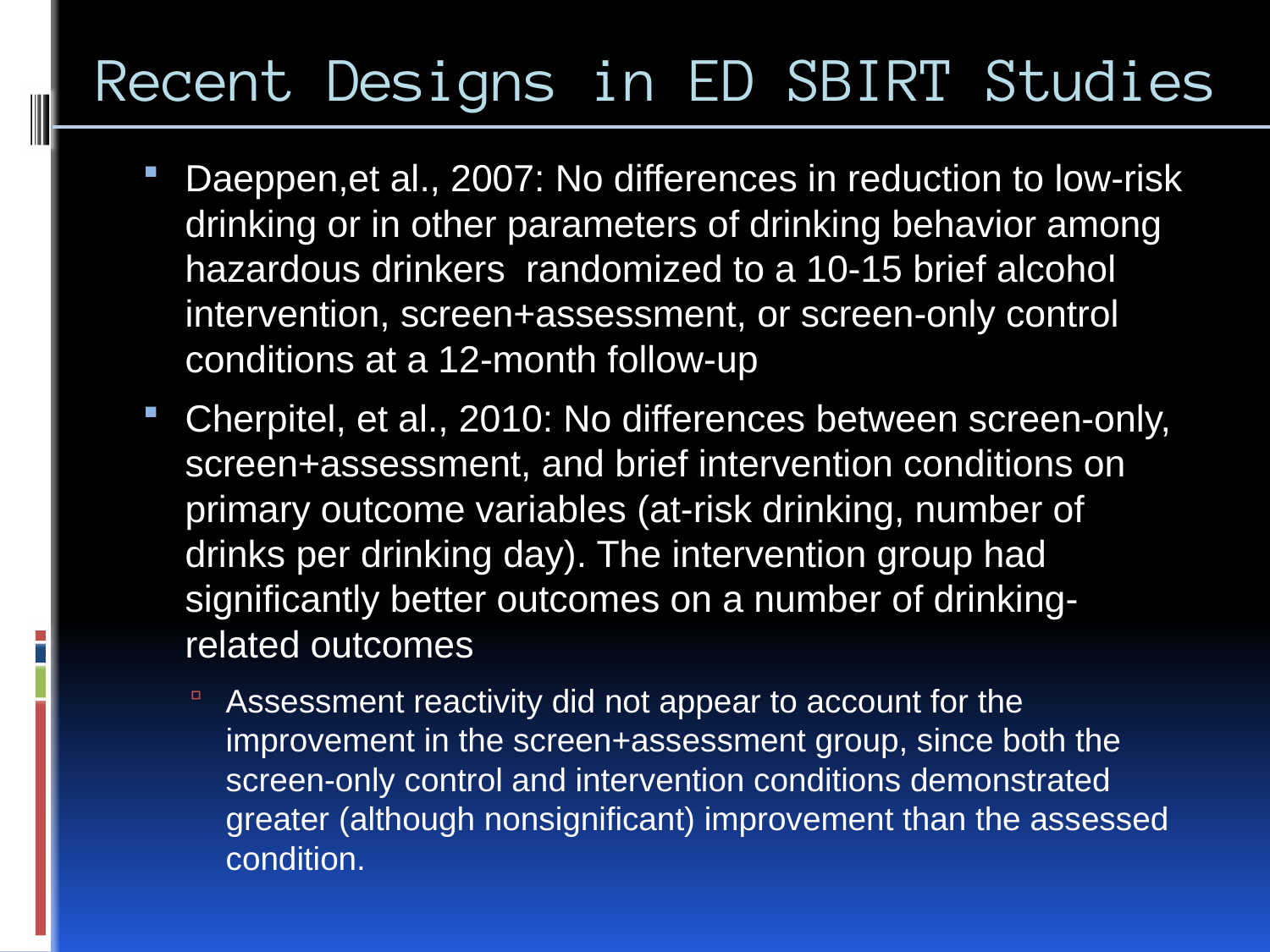

# Recent Designs in ED SBIRT Studies
Daeppen,et al., 2007: No differences in reduction to low-risk drinking or in other parameters of drinking behavior among hazardous drinkers  randomized to a 10-15 brief alcohol intervention, screen+assessment, or screen-only control conditions at a 12-month follow-up
Cherpitel, et al., 2010: No differences between screen-only, screen+assessment, and brief intervention conditions on primary outcome variables (at-risk drinking, number of drinks per drinking day). The intervention group had significantly better outcomes on a number of drinking-related outcomes
Assessment reactivity did not appear to account for the improvement in the screen+assessment group, since both the screen-only control and intervention conditions demonstrated greater (although nonsignificant) improvement than the assessed condition.